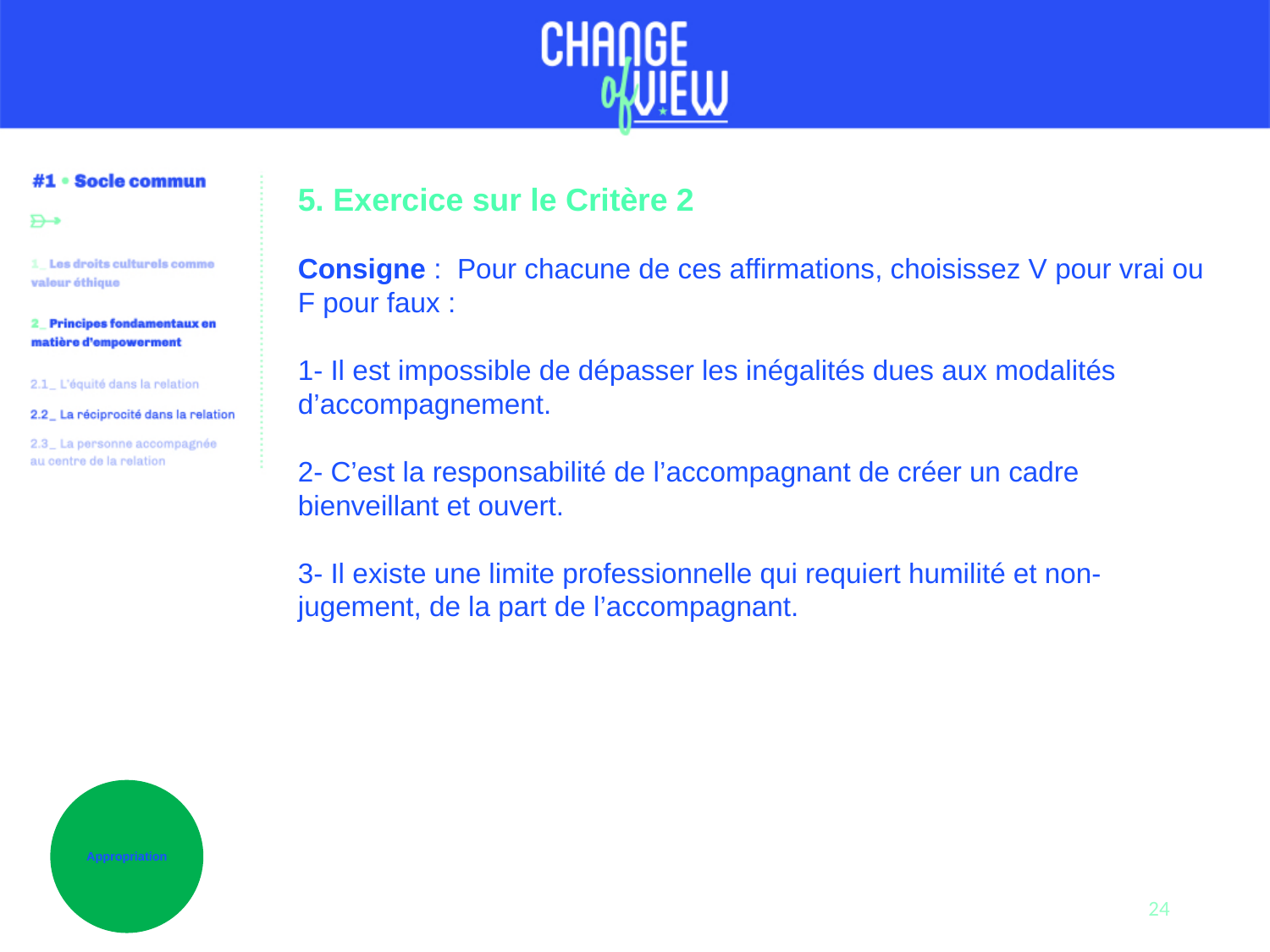

5. Exercice sur le Critère 2

Consigne :  Pour chacune de ces affirmations, choisissez V pour vrai ou F pour faux :

1- Il est impossible de dépasser les inégalités dues aux modalités d’accompagnement.

2- C’est la responsabilité de l’accompagnant de créer un cadre bienveillant et ouvert.

3- Il existe une limite professionnelle qui requiert humilité et non-jugement, de la part de l’accompagnant.

Appropriation
24